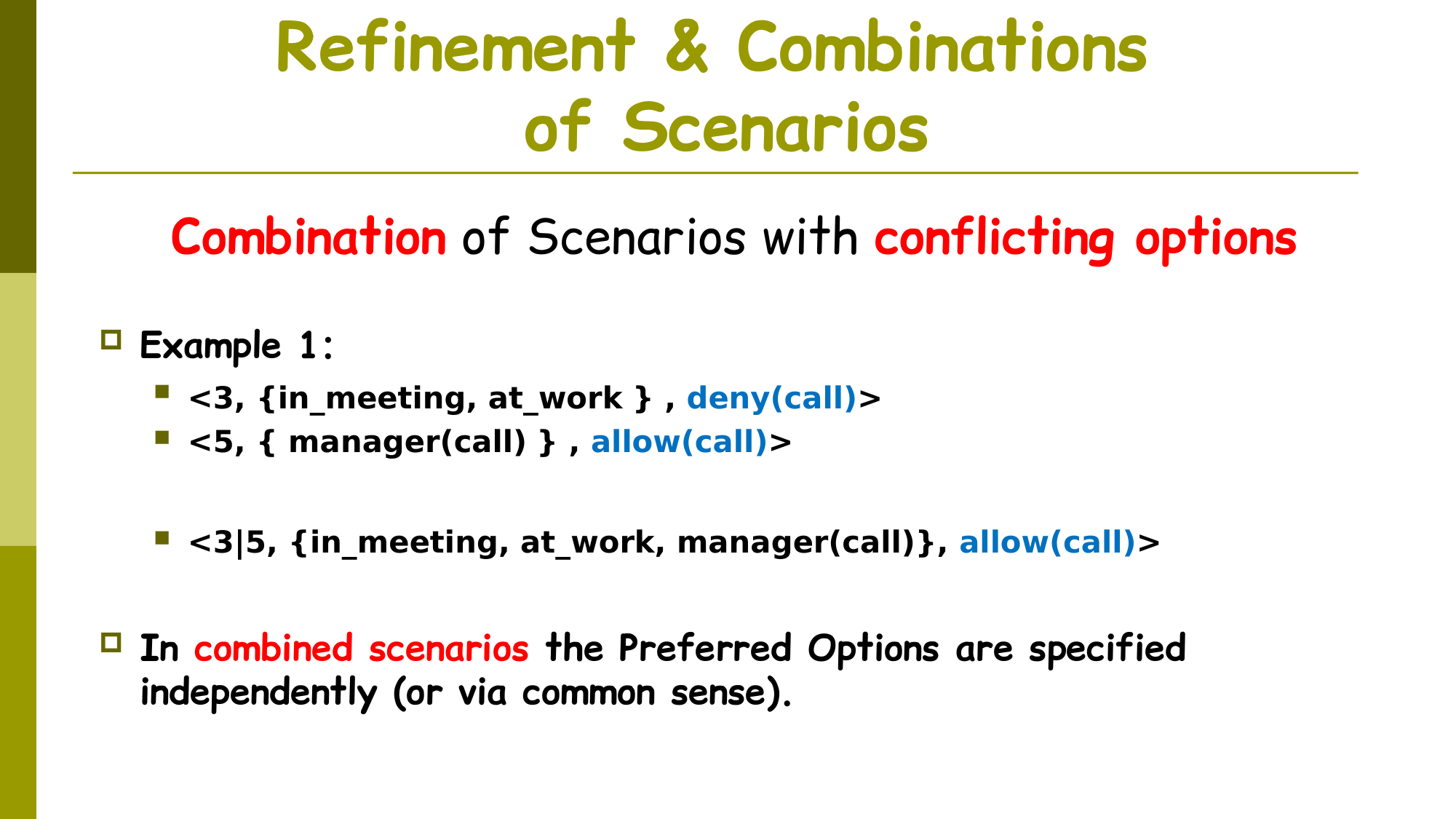

# Refinement & Combinations of Scenarios
Combination of Scenarios with conflicting options

Example 1:
<3, {in_meeting, at_work } , deny(call)>
<5, { manager(call) } , allow(call)>

<3|5, {in_meeting, at_work, manager(call)}, allow(call)>

In combined scenarios the Preferred Options are specified independently (or via common sense).